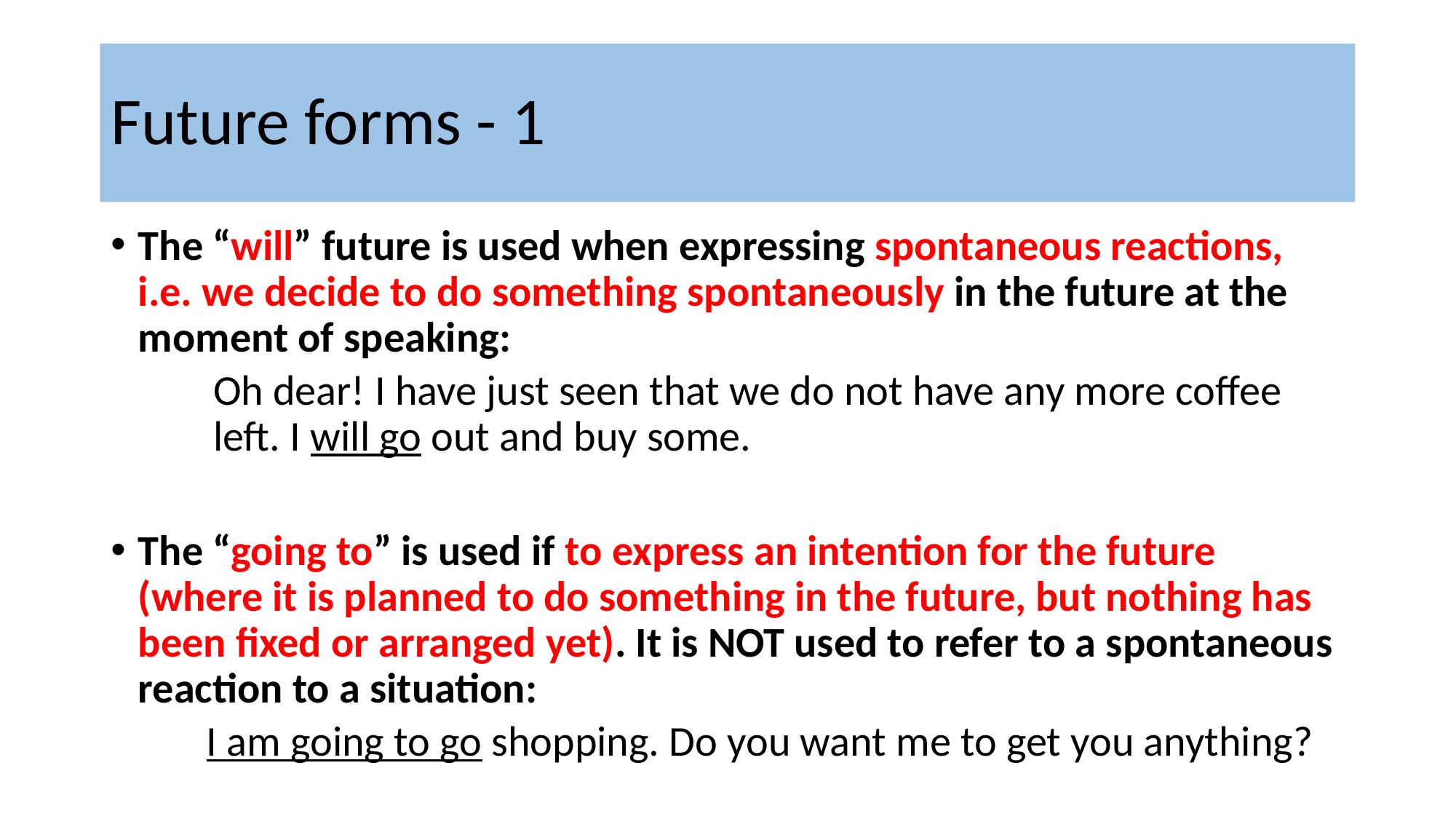

# Future forms - 1
The “will” future is used when expressing spontaneous reactions, i.e. we decide to do something spontaneously in the future at the moment of speaking:
Oh dear! I have just seen that we do not have any more coffee left. I will go out and buy some.

The “going to” is used if to express an intention for the future (where it is planned to do something in the future, but nothing has been fixed or arranged yet). It is NOT used to refer to a spontaneous reaction to a situation:
I am going to go shopping. Do you want me to get you anything?